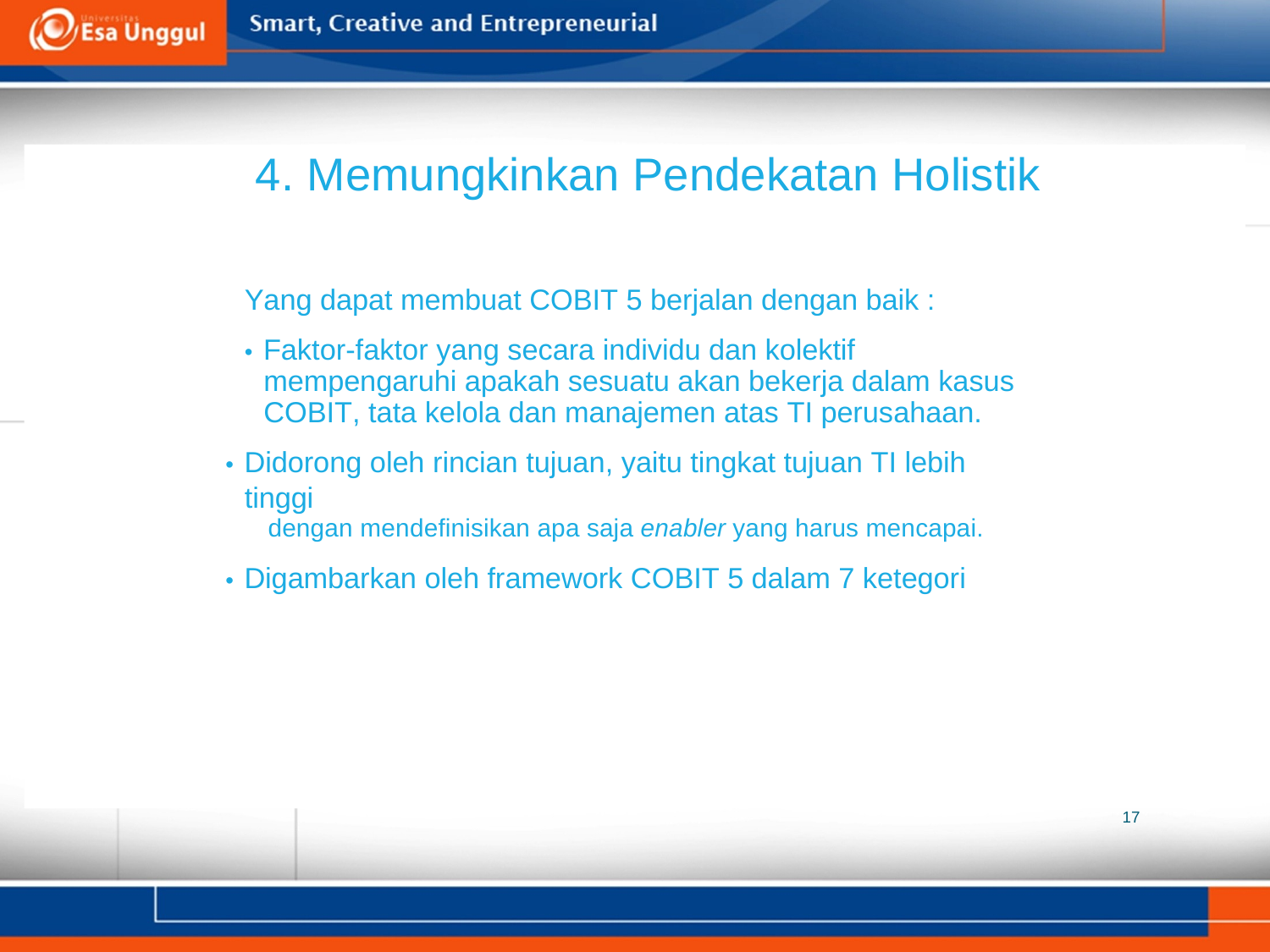

4. Memungkinkan Pendekatan Holistik
Yang dapat membuat COBIT 5 berjalan dengan baik :
• Faktor-faktor yang secara individu dan kolektif mempengaruhi apakah sesuatu akan bekerja dalam kasus COBIT, tata kelola dan manajemen atas TI perusahaan.
• Didorong oleh rincian tujuan, yaitu tingkat tujuan TI lebih tinggi
dengan mendefinisikan apa saja enabler yang harus mencapai.
• Digambarkan oleh framework COBIT 5 dalam 7 ketegori
17